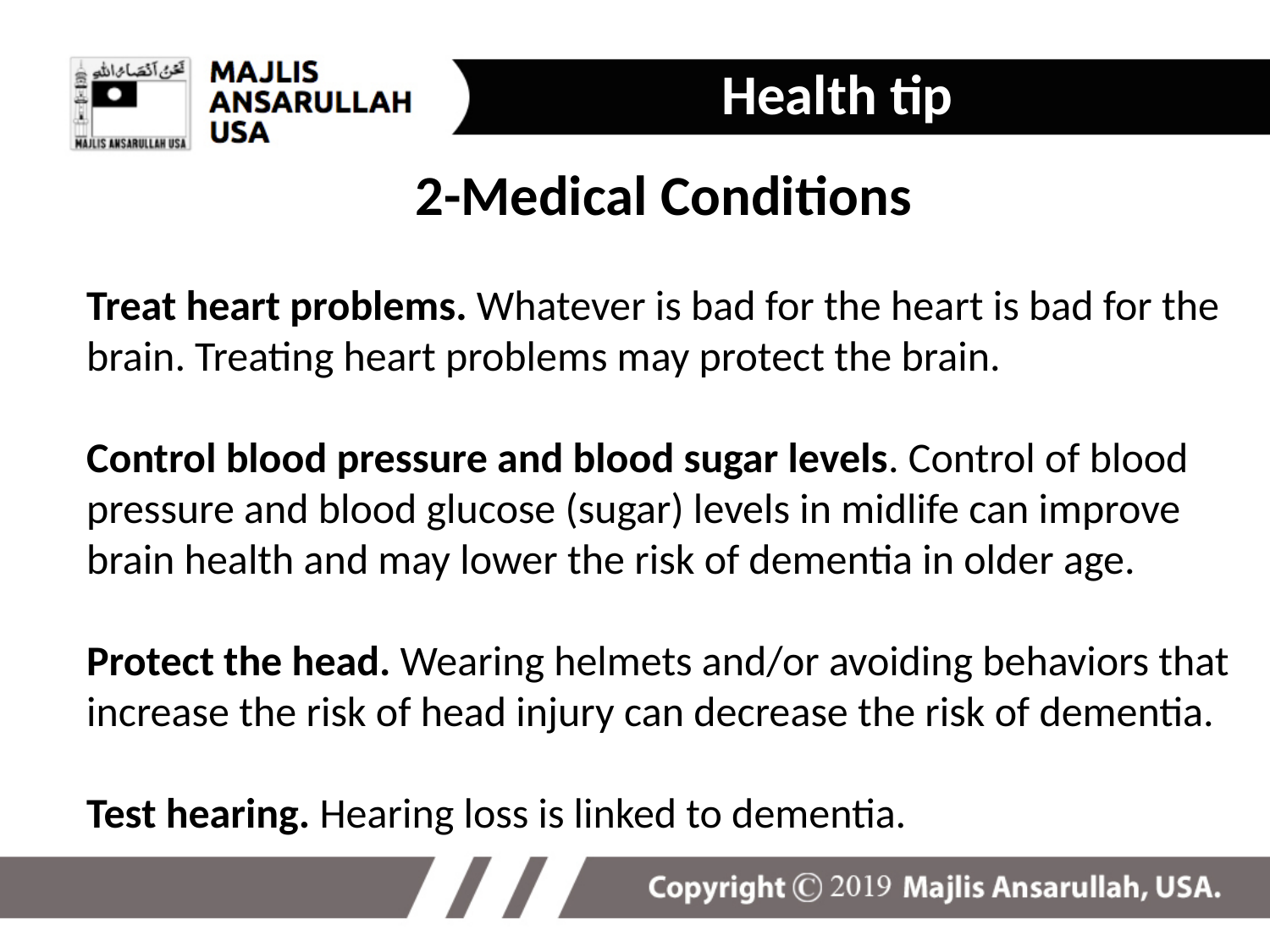

Health tip
2-Medical Conditions

Treat heart problems. Whatever is bad for the heart is bad for the brain. Treating heart problems may protect the brain.

Control blood pressure and blood sugar levels. Control of blood pressure and blood glucose (sugar) levels in midlife can improve brain health and may lower the risk of dementia in older age.

Protect the head. Wearing helmets and/or avoiding behaviors that increase the risk of head injury can decrease the risk of dementia.

Test hearing. Hearing loss is linked to dementia.